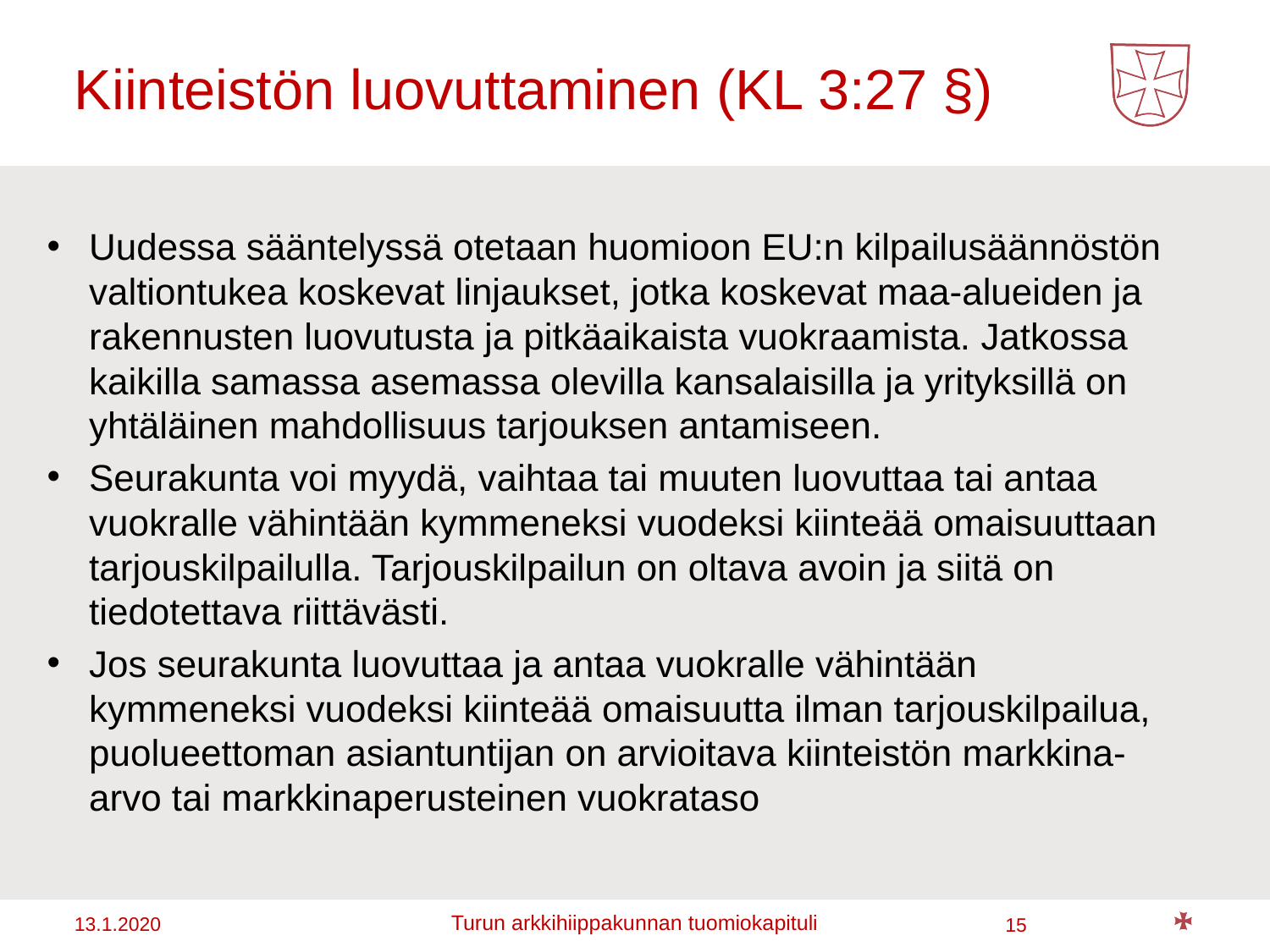

# Kiinteistön luovuttaminen (KL 3:27 §)
Uudessa sääntelyssä otetaan huomioon EU:n kilpailusäännöstön valtiontukea koskevat linjaukset, jotka koskevat maa-alueiden ja rakennusten luovutusta ja pitkäaikaista vuokraamista. Jatkossa kaikilla samassa asemassa olevilla kansalaisilla ja yrityksillä on yhtäläinen mahdollisuus tarjouksen antamiseen.
Seurakunta voi myydä, vaihtaa tai muuten luovuttaa tai antaa vuokralle vähintään kymmeneksi vuodeksi kiinteää omaisuuttaan tarjouskilpailulla. Tarjouskilpailun on oltava avoin ja siitä on tiedotettava riittävästi.
Jos seurakunta luovuttaa ja antaa vuokralle vähintään kymmeneksi vuodeksi kiinteää omaisuutta ilman tarjouskilpailua, puolueettoman asiantuntijan on arvioitava kiinteistön markkina-arvo tai markkinaperusteinen vuokrataso

13.1.2020
15
Turun arkkihiippakunnan tuomiokapituli